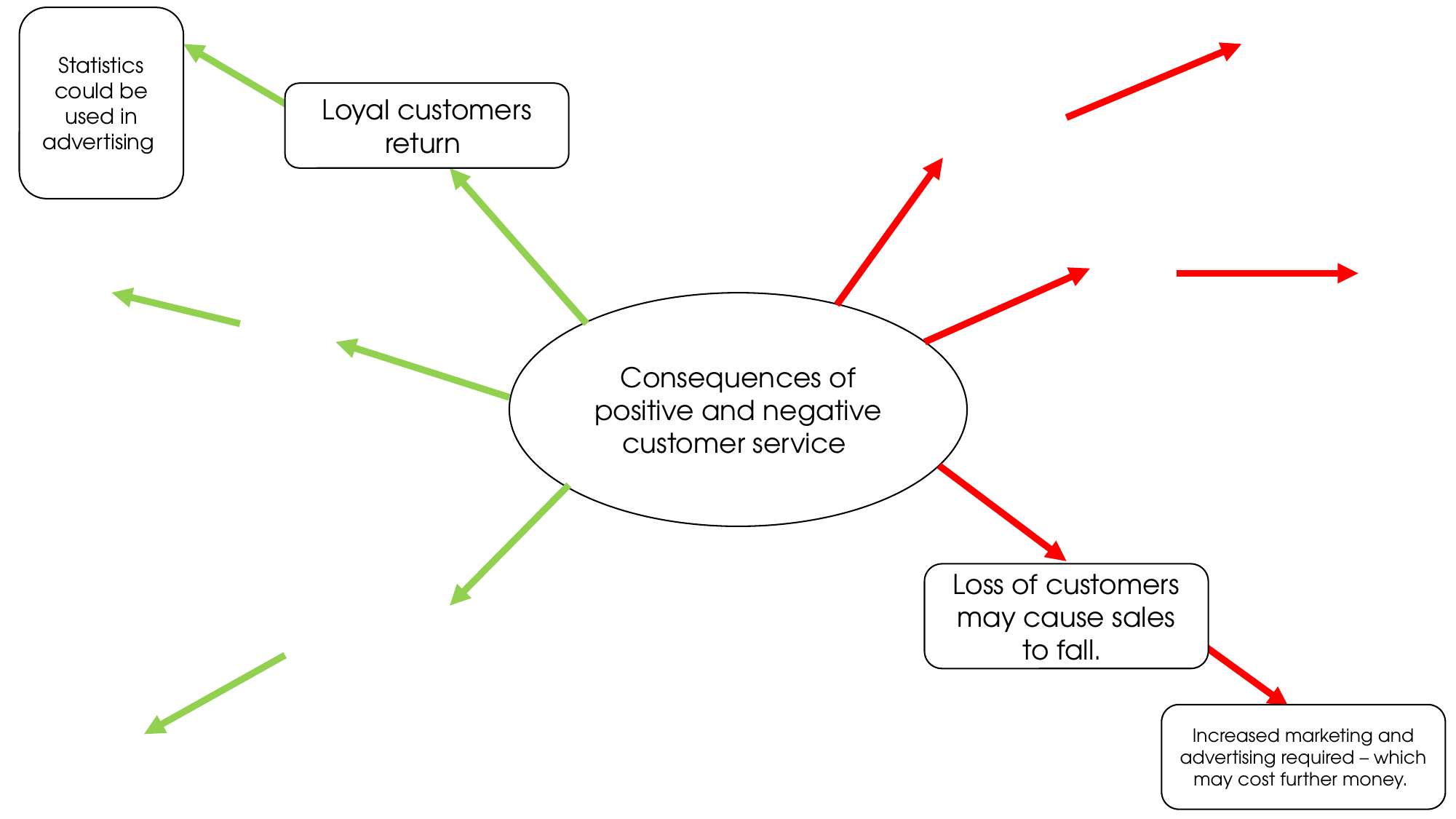

Statistics could be used in advertising
Loyal customers return
Consequences of positive and negative customer service
Loss of customers may cause sales to fall.
Increased marketing and advertising required – which may cost further money.